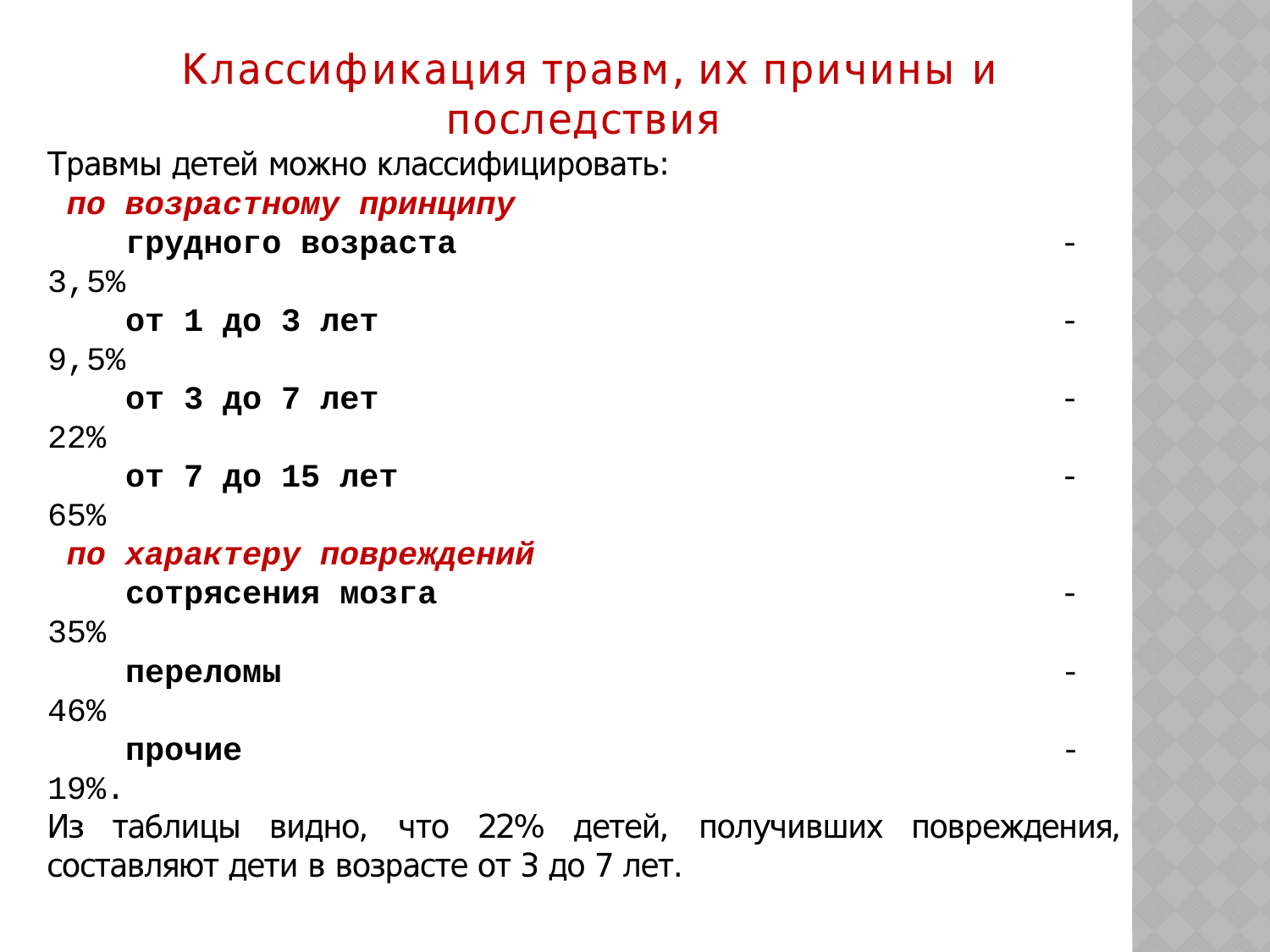

Классификация травм, их причины и последствия
Травмы детей можно классифицировать:
 по возрастному принципу
    грудного возраста                               - 3,5%
    от 1 до 3 лет                                   - 9,5%
    от 3 до 7 лет                                   - 22%
    от 7 до 15 лет                                  - 65%
 по характеру повреждений
    сотрясения мозга                                - 35%
    переломы                                        - 46%
    прочие                                          - 19%.
Из таблицы видно, что 22% детей, получивших повреждения, составляют дети в возрасте от 3 до 7 лет.